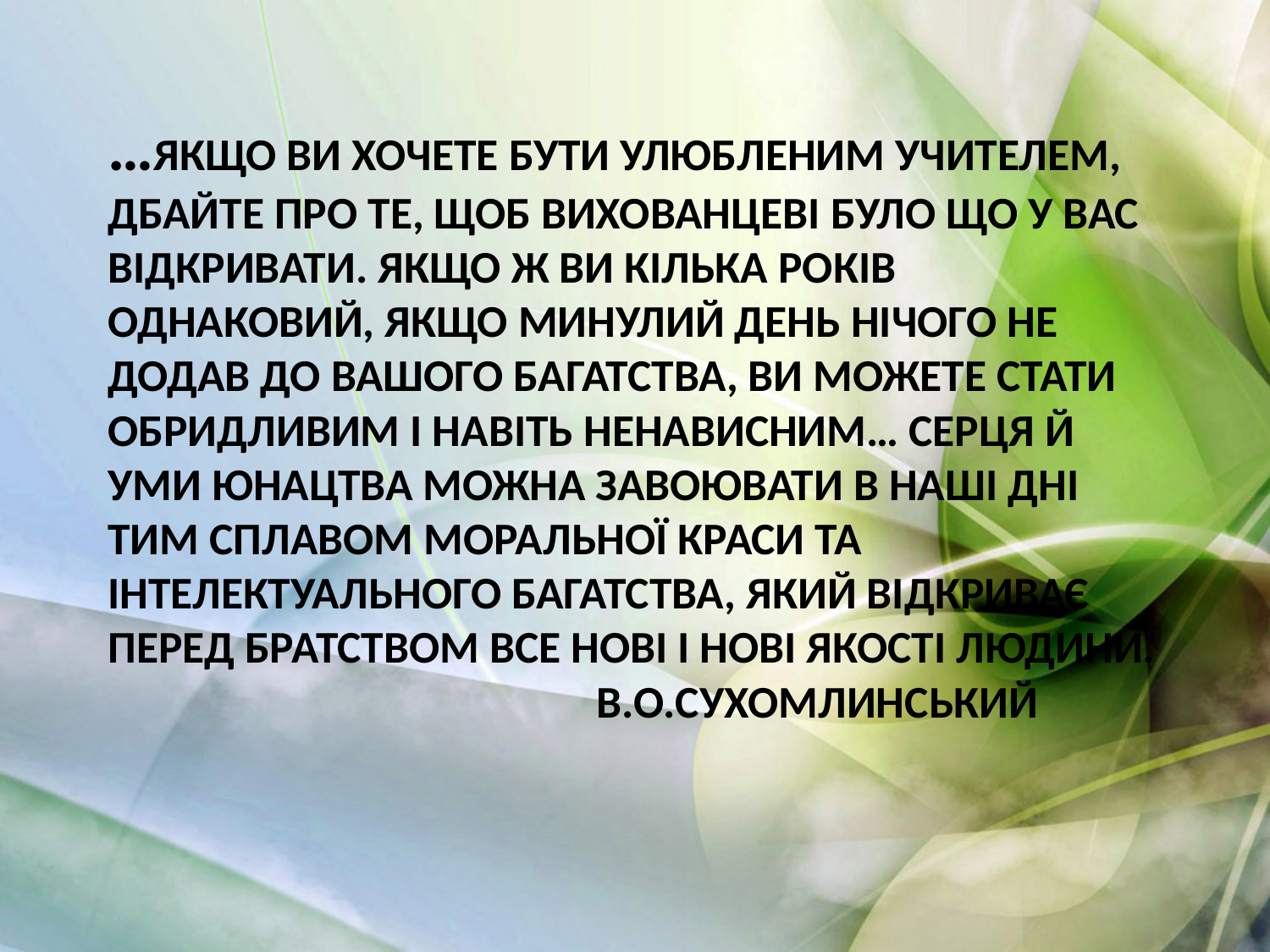

# …якщо ви хочете бути улюбленим учителем, дбайте про те, щоб вихованцеві було що у вас відкривати. Якщо ж ви кілька років однаковий, якщо минулий день нічого не додав до вашого багатства, ви можете стати обридливим і навіть ненависним… серця й уми юнацтва можна завоювати в наші дні тим сплавом моральної краси та інтелектуального багатства, Який відкриває перед братством все нові і нові якості людини. В.О.Сухомлинський